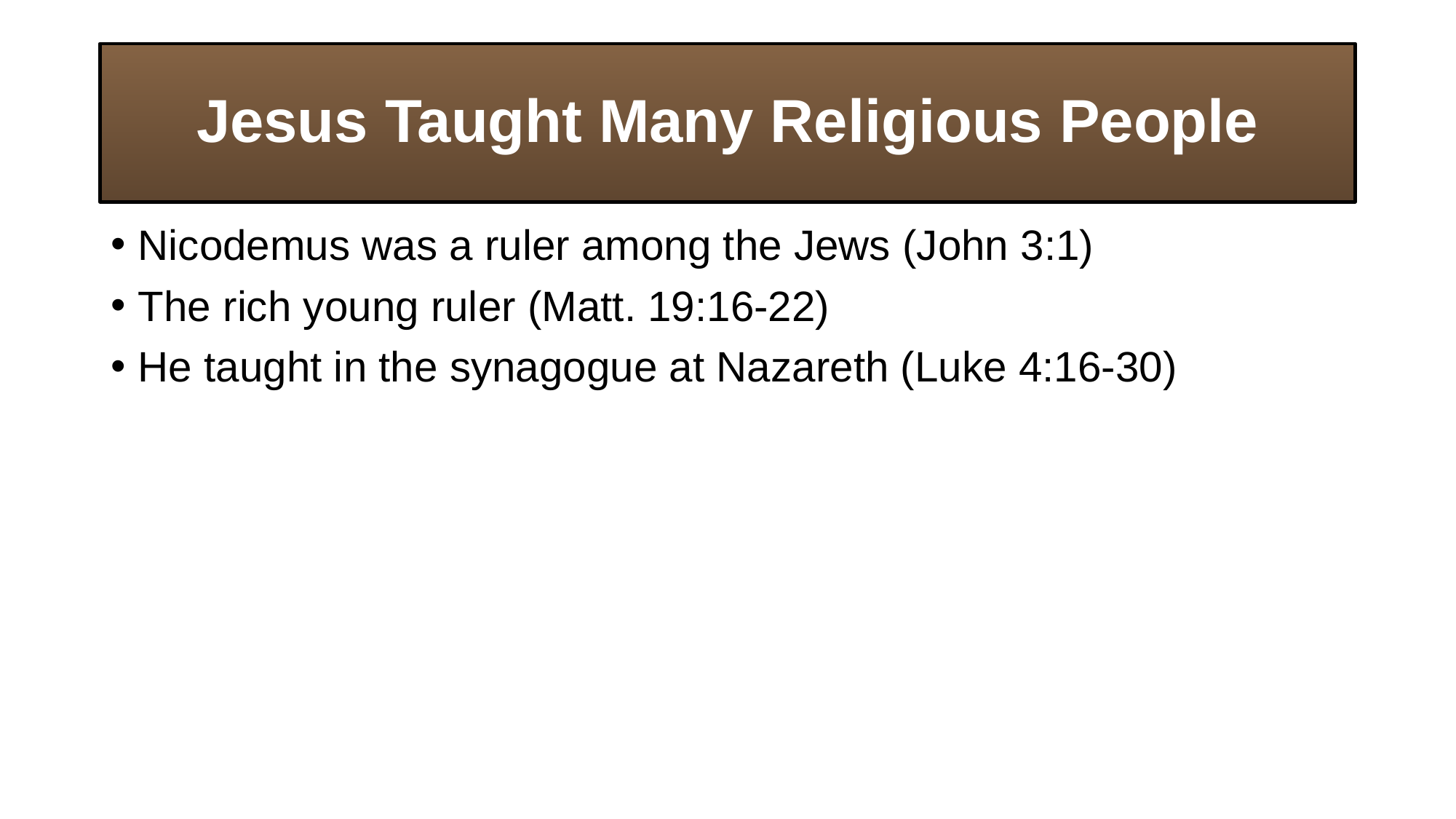

# Jesus Taught Many Religious People
Nicodemus was a ruler among the Jews (John 3:1)
The rich young ruler (Matt. 19:16-22)
He taught in the synagogue at Nazareth (Luke 4:16-30)